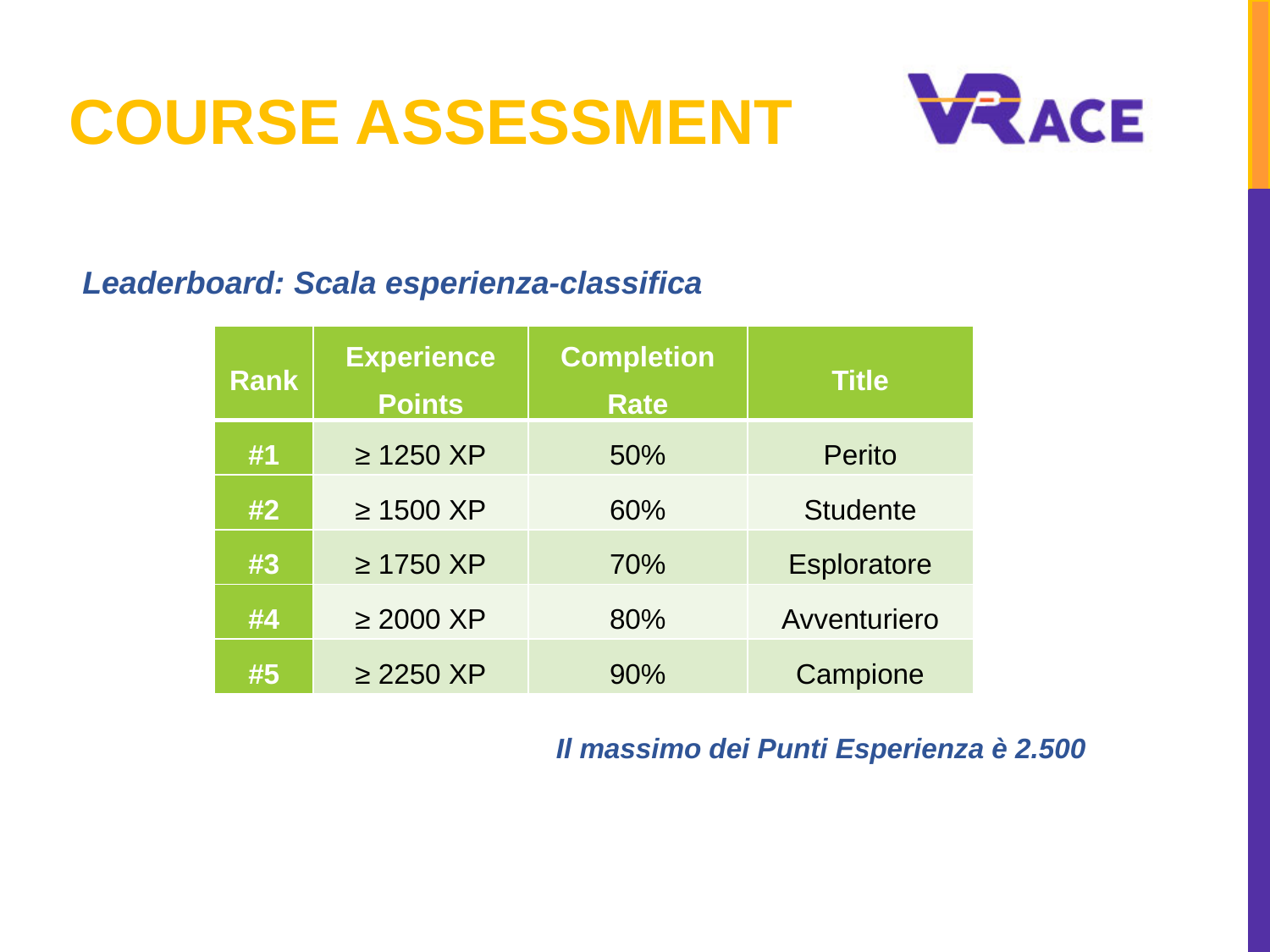

# COURSE ASSESSMENT
Leaderboard: Scala esperienza-classifica
| Rank | Experience Points | Completion Rate | Title |
| --- | --- | --- | --- |
| #1 | ≥ 1250 XP | 50% | Perito |
| #2 | ≥ 1500 XP | 60% | Studente |
| #3 | ≥ 1750 XP | 70% | Esploratore |
| #4 | ≥ 2000 XP | 80% | Avventuriero |
| #5 | ≥ 2250 XP | 90% | Campione |
Il massimo dei Punti Esperienza è 2.500